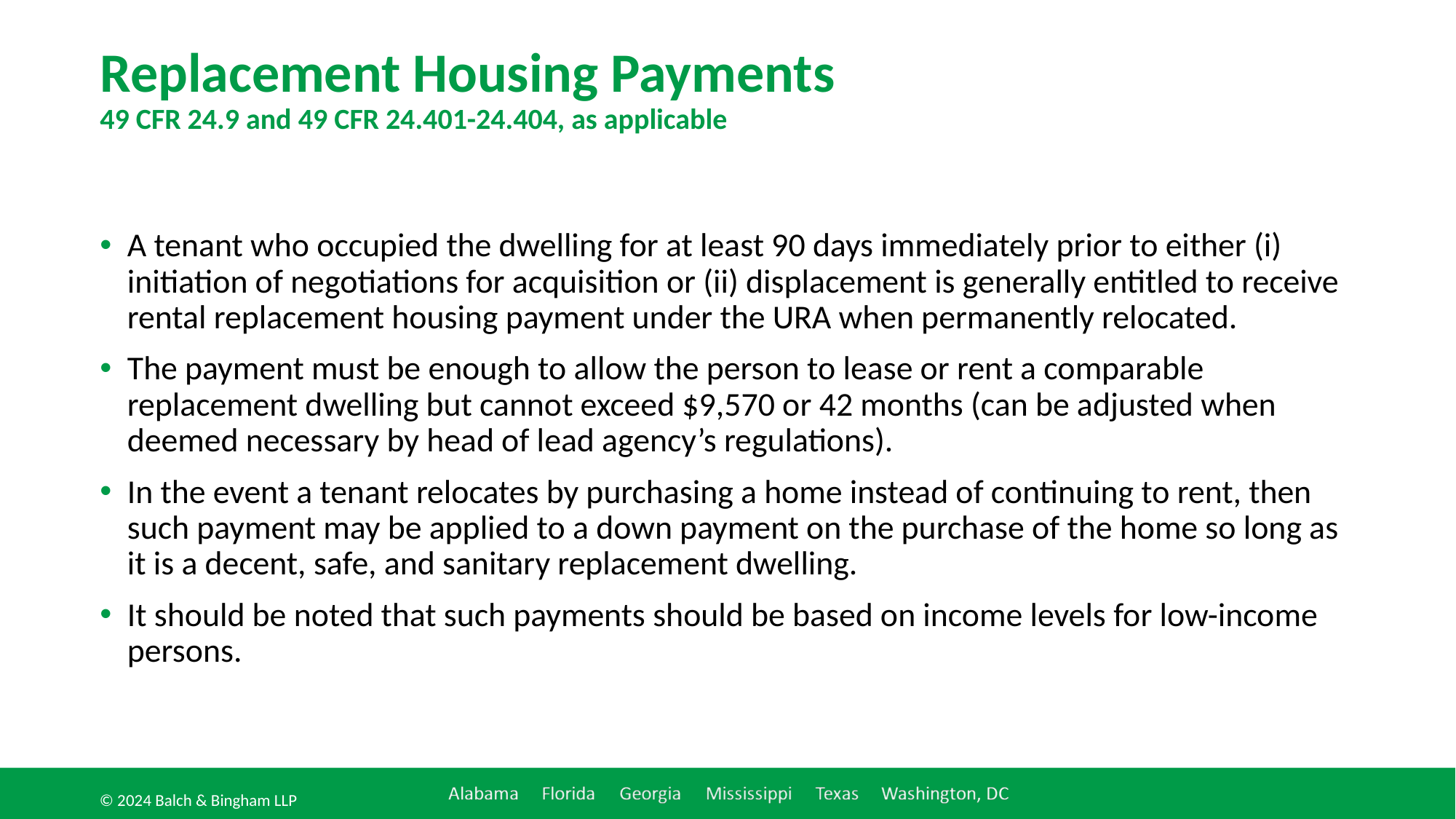

# Replacement Housing Payments 49 CFR 24.9 and 49 CFR 24.401-24.404, as applicable
A tenant who occupied the dwelling for at least 90 days immediately prior to either (i) initiation of negotiations for acquisition or (ii) displacement is generally entitled to receive rental replacement housing payment under the URA when permanently relocated.
The payment must be enough to allow the person to lease or rent a comparable replacement dwelling but cannot exceed $9,570 or 42 months (can be adjusted when deemed necessary by head of lead agency’s regulations).
In the event a tenant relocates by purchasing a home instead of continuing to rent, then such payment may be applied to a down payment on the purchase of the home so long as it is a decent, safe, and sanitary replacement dwelling.
It should be noted that such payments should be based on income levels for low-income persons.